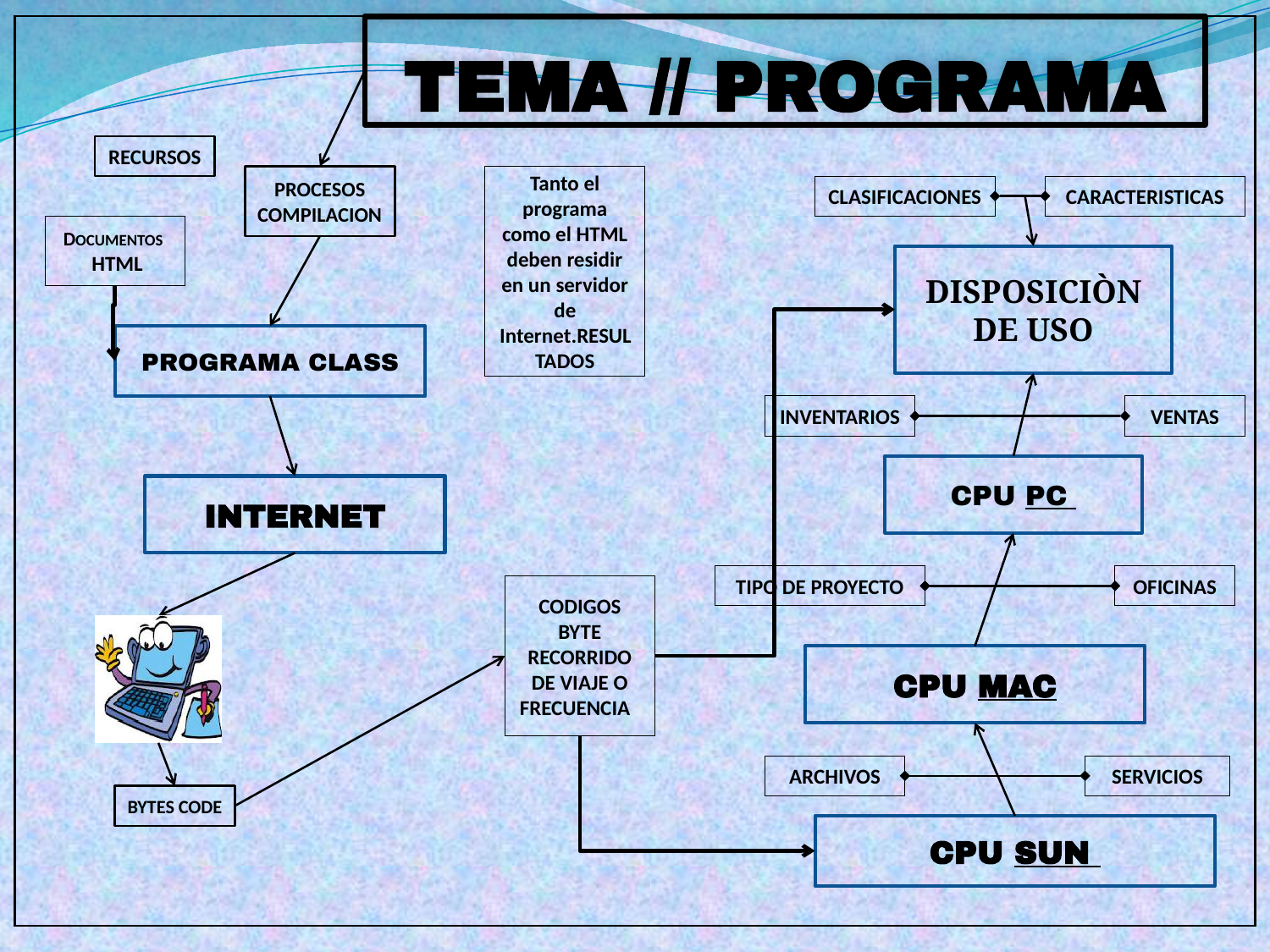

# TEMA // PROGRAMA
RECURSOS
PROCESOS COMPILACION
Tanto el programa como el HTML deben residir en un servidor de Internet.RESULTADOS
CLASIFICACIONES
CARACTERISTICAS
DOCUMENTOS
 HTML
DISPOSICIÒN DE USO
PROGRAMA CLASS
INVENTARIOS
VENTAS
CPU PC
INTERNET
TIPO DE PROYECTO
OFICINAS
CODIGOS BYTE
RECORRIDO DE VIAJE O FRECUENCIA

CPU MAC
ARCHIVOS
SERVICIOS
BYTES CODE
CPU SUN